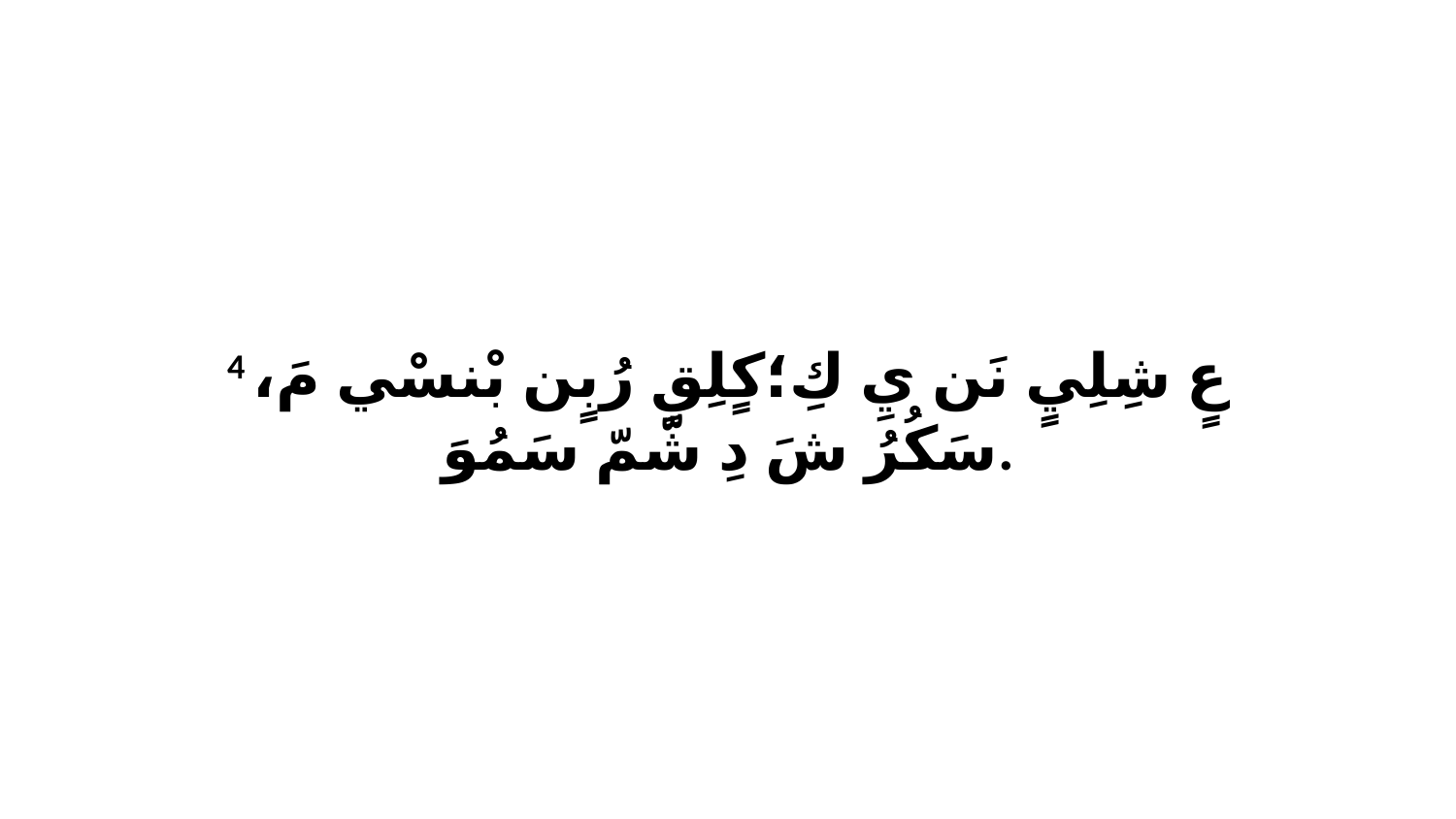

4 عٍ شِلِيٍ نَن يِ كِ؛كٍلِقٍ رُبٍن بْنسْي مَ، سَكُرُ شَ دِ شّمّ سَمُوَ.